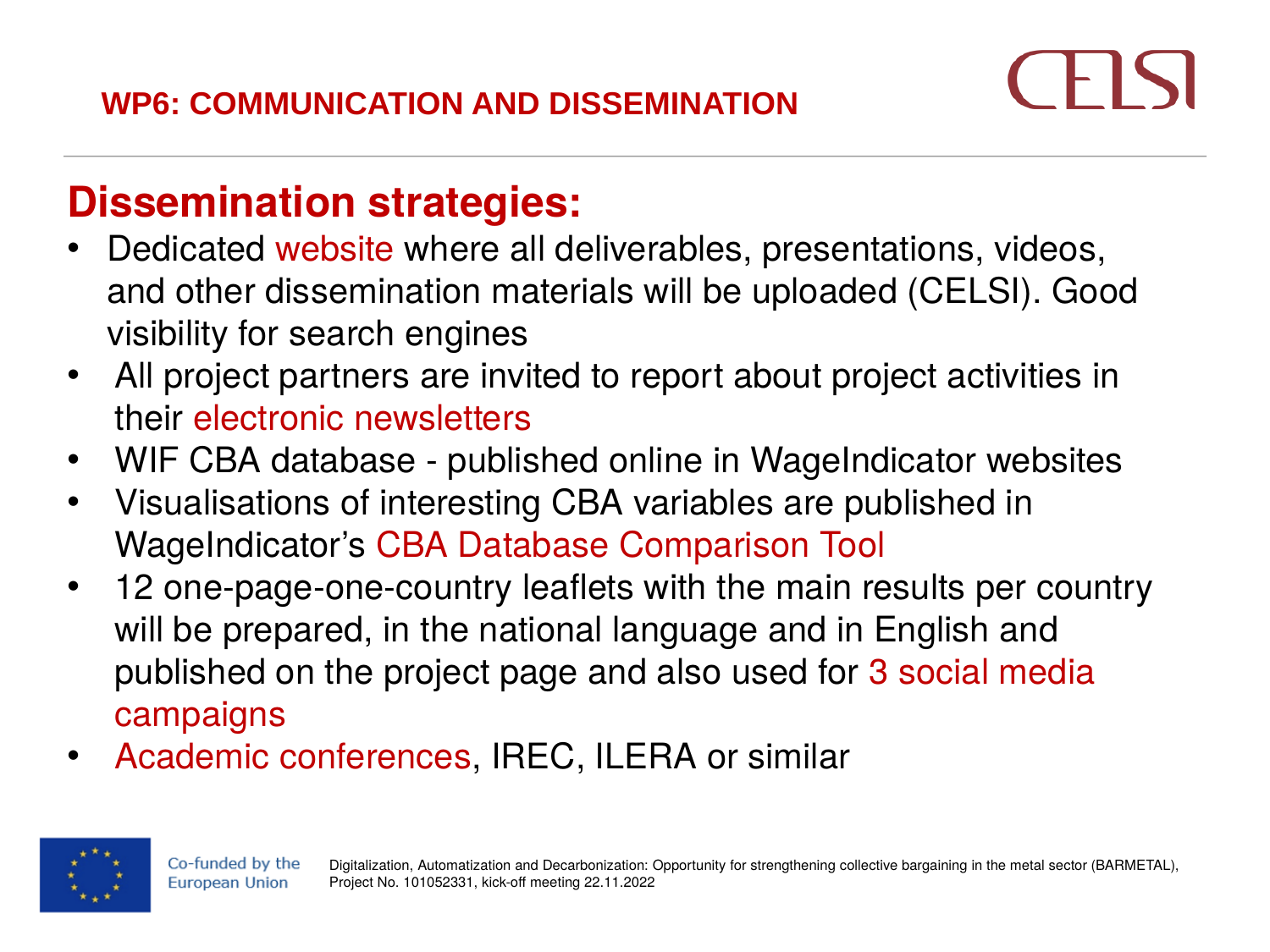

WP6: COMMUNICATION AND DISSEMINATION
Dissemination strategies:
Dedicated website where all deliverables, presentations, videos, and other dissemination materials will be uploaded (CELSI). Good visibility for search engines
All project partners are invited to report about project activities in their electronic newsletters
WIF CBA database - published online in WageIndicator websites
Visualisations of interesting CBA variables are published in WageIndicator’s CBA Database Comparison Tool
12 one-page-one-country leaflets with the main results per country will be prepared, in the national language and in English and published on the project page and also used for 3 social media campaigns
Academic conferences, IREC, ILERA or similar